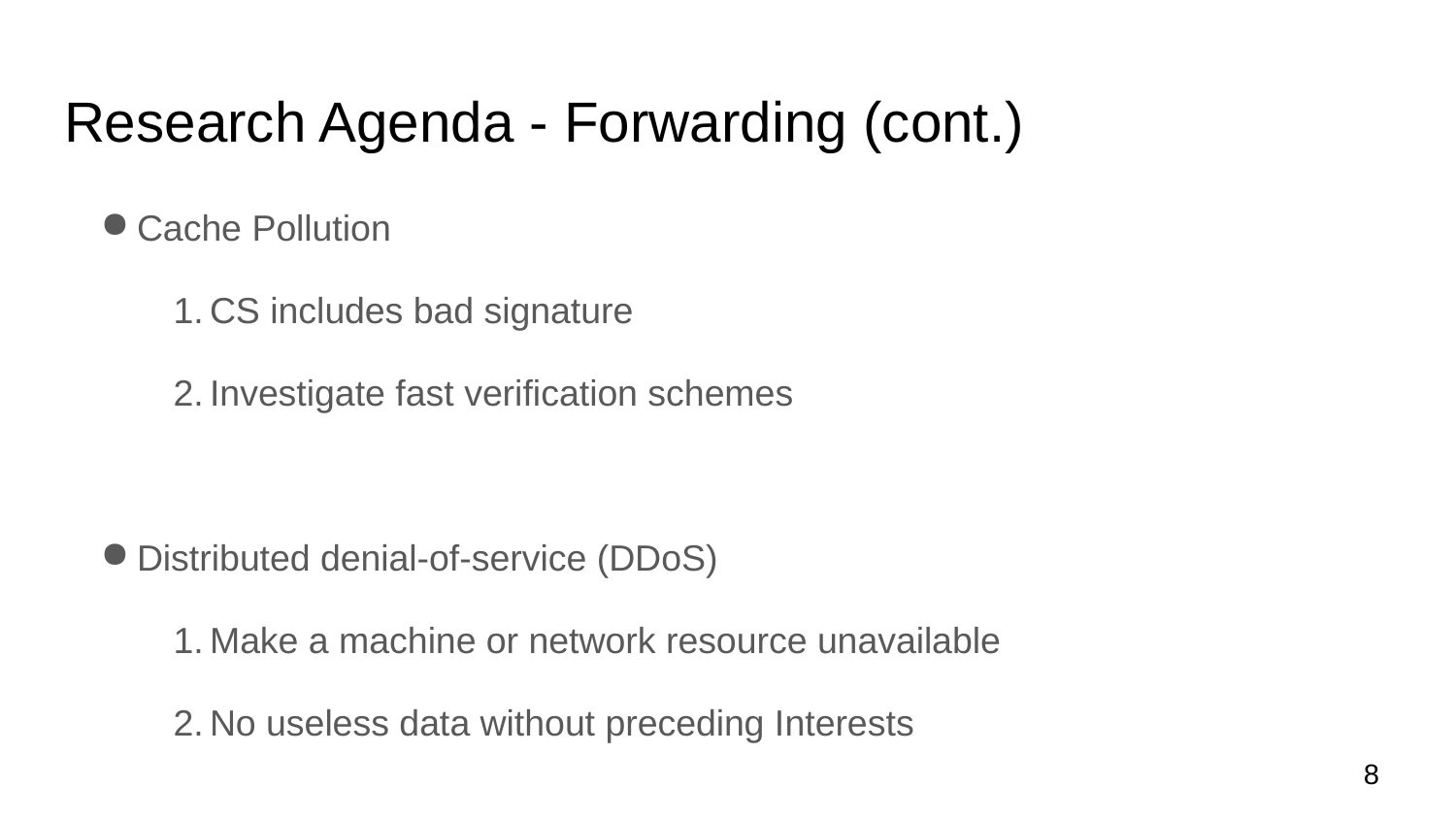

# Research Agenda - Forwarding (cont.)

Cache Pollution
CS includes bad signature
Investigate fast verification schemes

Distributed denial-of-service (DDoS)
Make a machine or network resource unavailable
No useless data without preceding Interests
8